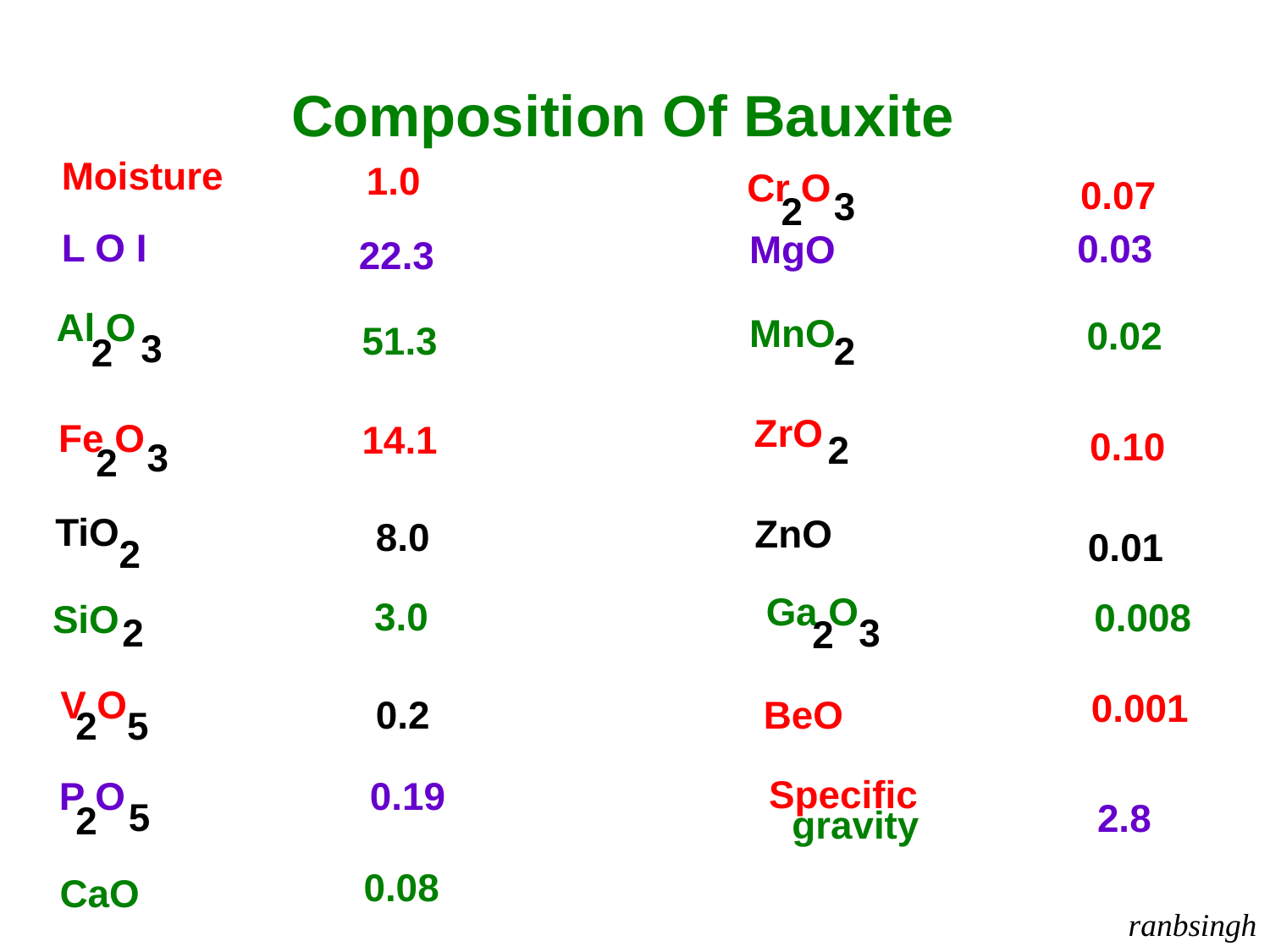

Composition Of Bauxite
Moisture
1.0
Cr O
0.07
3
2
L O I
0.03
MgO
22.3
Al O
MnO
0.02
51.3
3
2
2
ZrO
Fe O
14.1
0.10
2
3
2
TiO
ZnO
8.0
0.01
2
Ga O
3.0
0.008
SiO
2
3
2
V O
0.001
0.2
BeO
2
5
Specific
P O
0.19
5
  2.8
2
gravity
0.08
CaO
ranbsingh